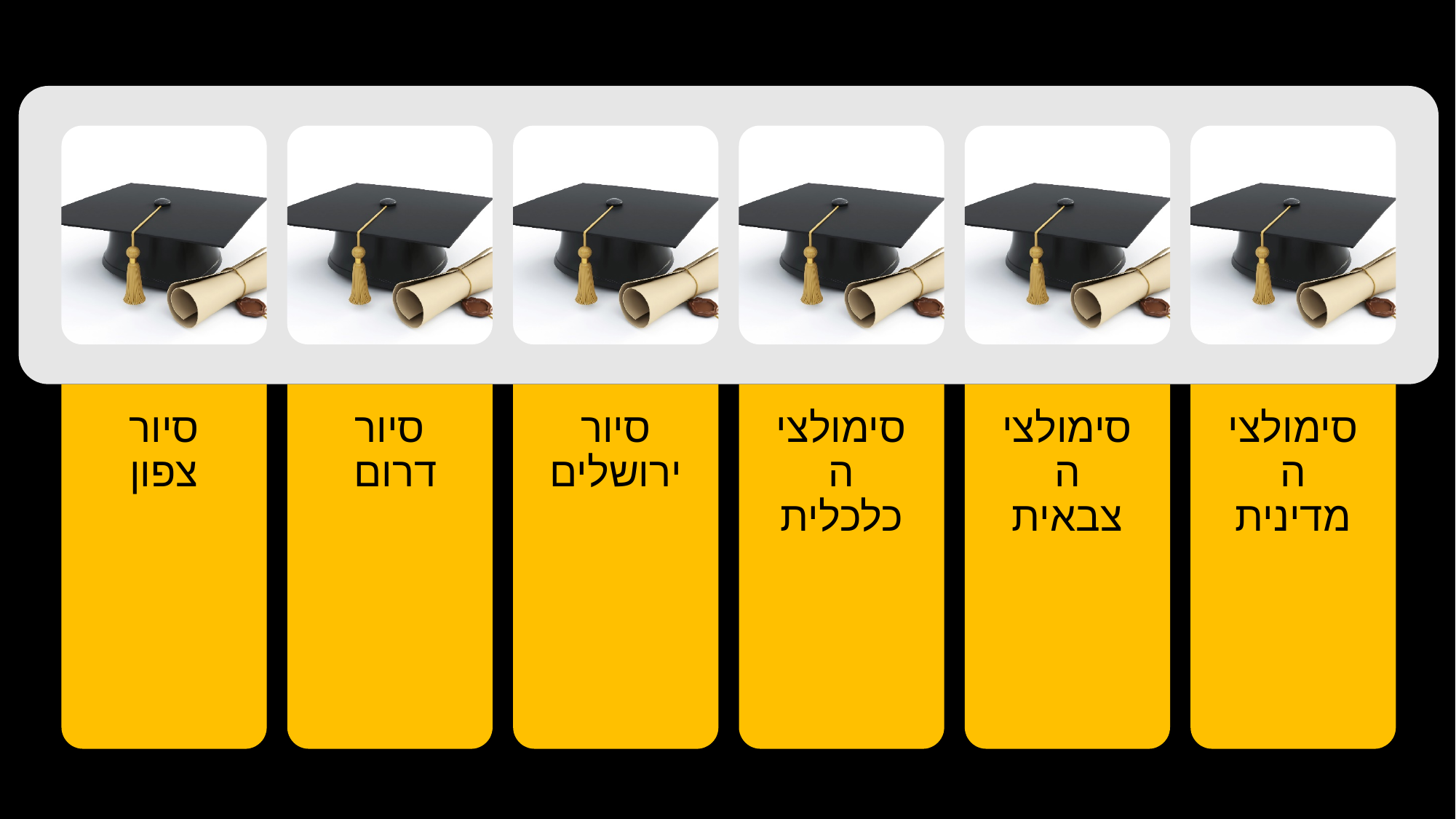

סיור צפון
סיור דרום
סיור ירושלים
סימולציה כלכלית
סימולציה צבאית
סימולציה מדינית